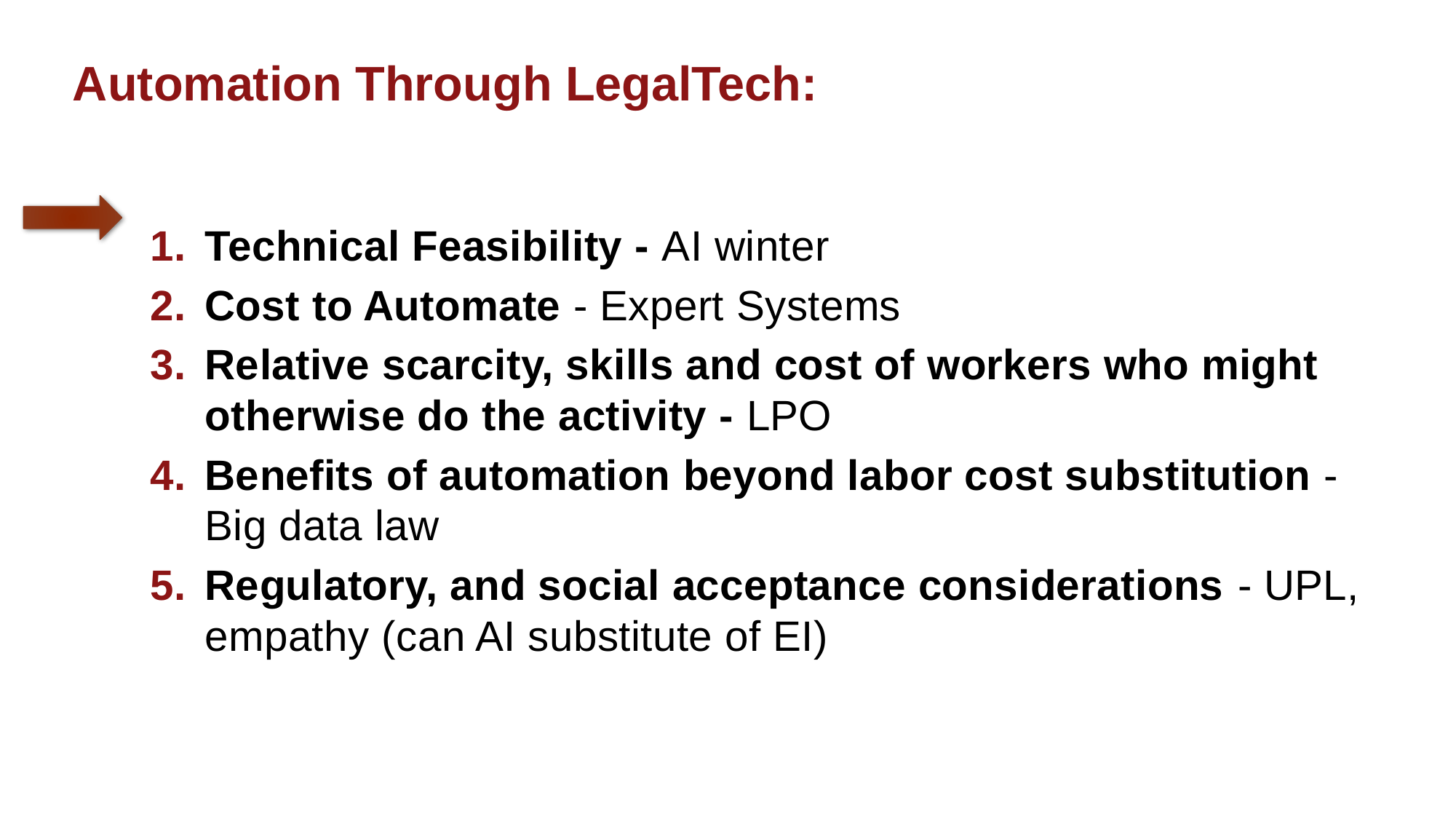

# Automation Through LegalTech:

Technical Feasibility - AI winter
Cost to Automate - Expert Systems
Relative scarcity, skills and cost of workers who might otherwise do the activity - LPO
Benefits of automation beyond labor cost substitution - Big data law
Regulatory, and social acceptance considerations - UPL, empathy (can AI substitute of EI)